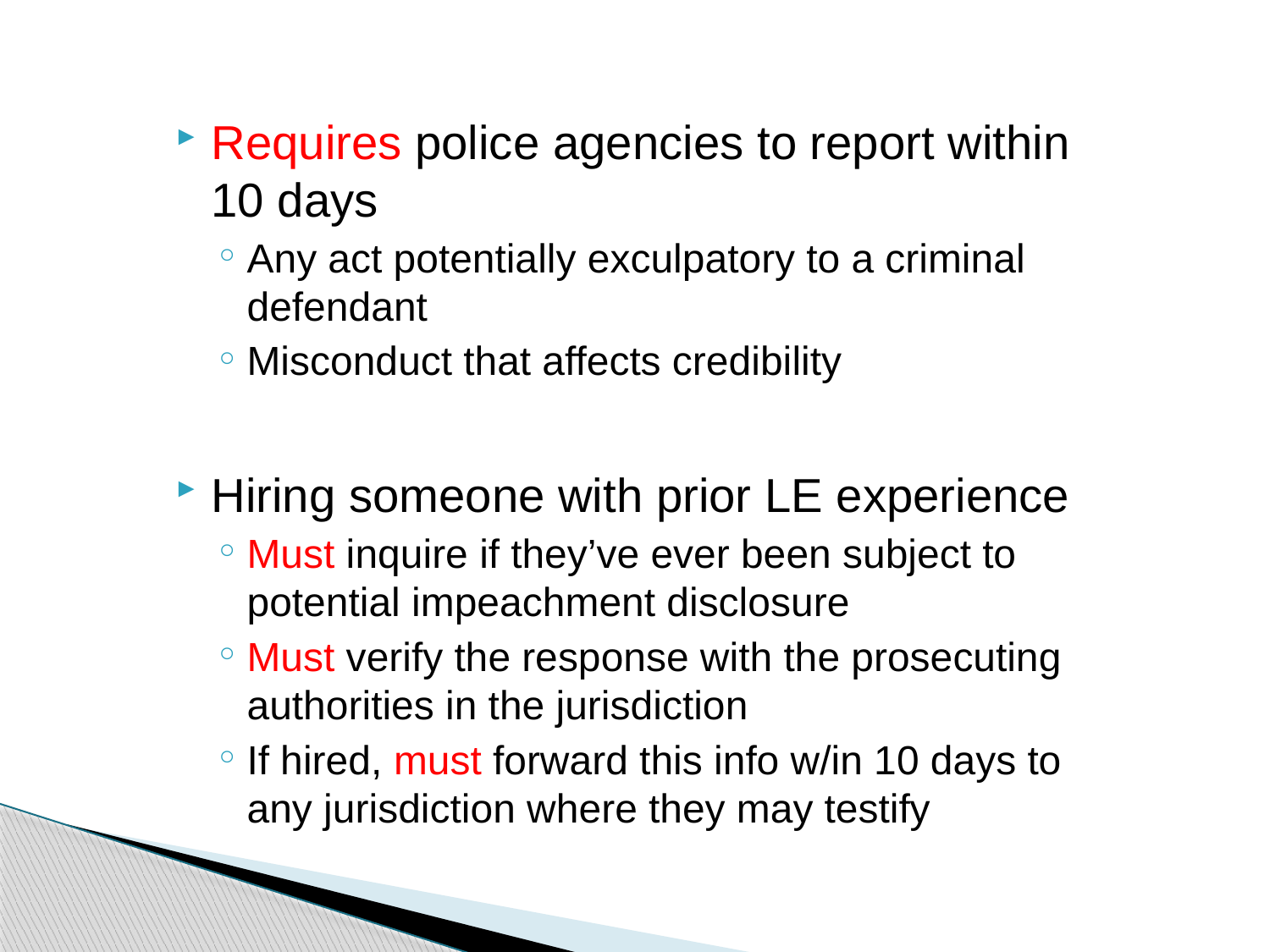

Requires police agencies to report within 10 days
Any act potentially exculpatory to a criminal defendant
Misconduct that affects credibility

Hiring someone with prior LE experience
Must inquire if they’ve ever been subject to potential impeachment disclosure
Must verify the response with the prosecuting authorities in the jurisdiction
If hired, must forward this info w/in 10 days to any jurisdiction where they may testify